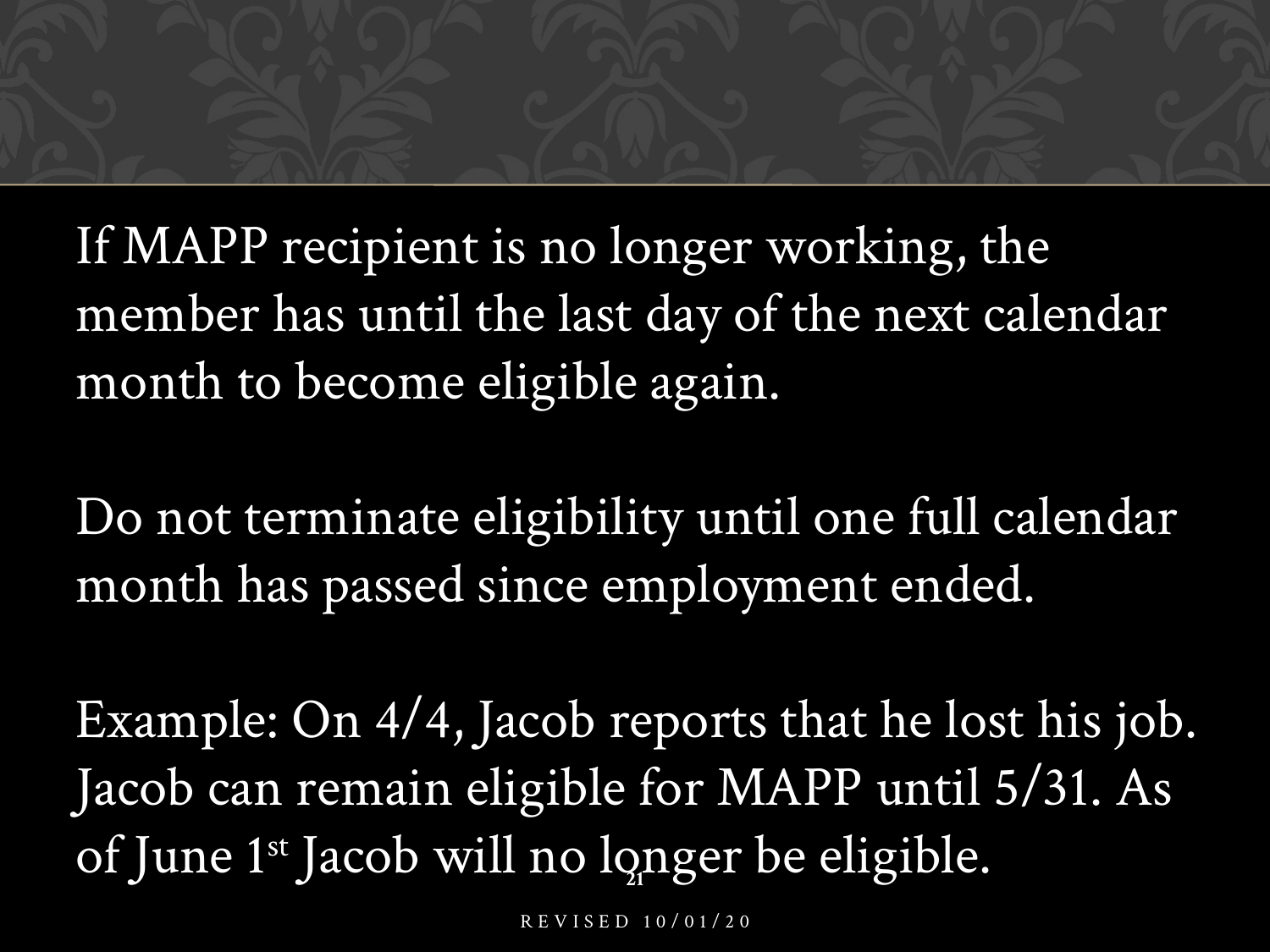

If MAPP recipient is no longer working, the member has until the last day of the next calendar month to become eligible again.

Do not terminate eligibility until one full calendar month has passed since employment ended.

Example: On 4/4, Jacob reports that he lost his job. Jacob can remain eligible for MAPP until 5/31. As of June 1st Jacob will no longer be eligible.
21
Revised 10/01/20